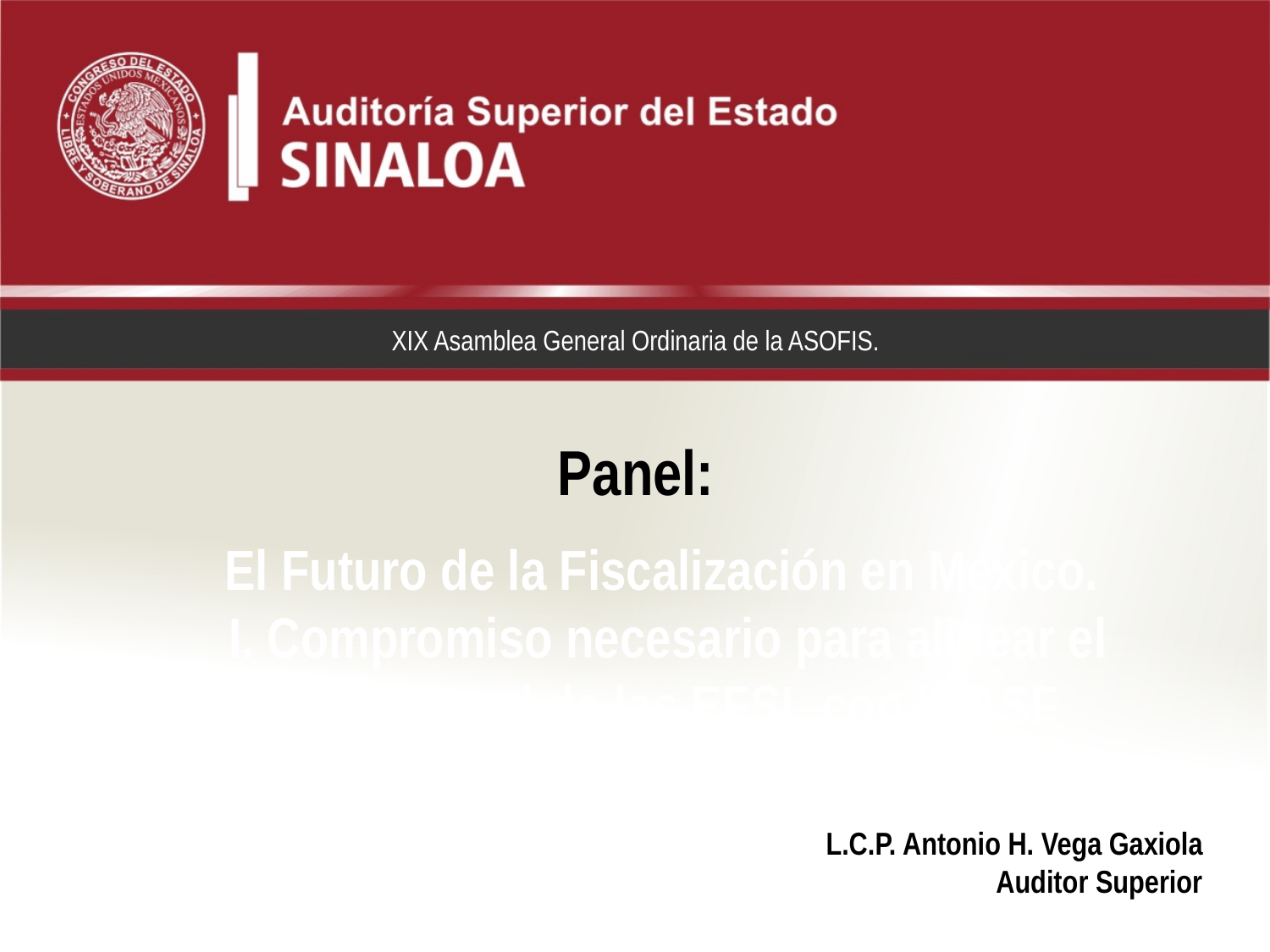

XIX Asamblea General Ordinaria de la ASOFIS.
Panel:
El Futuro de la Fiscalización en México.
I. Compromiso necesario para alinear el marco legal de las EFSL con la ASF
L.C.P. Antonio H. Vega Gaxiola
Auditor Superior